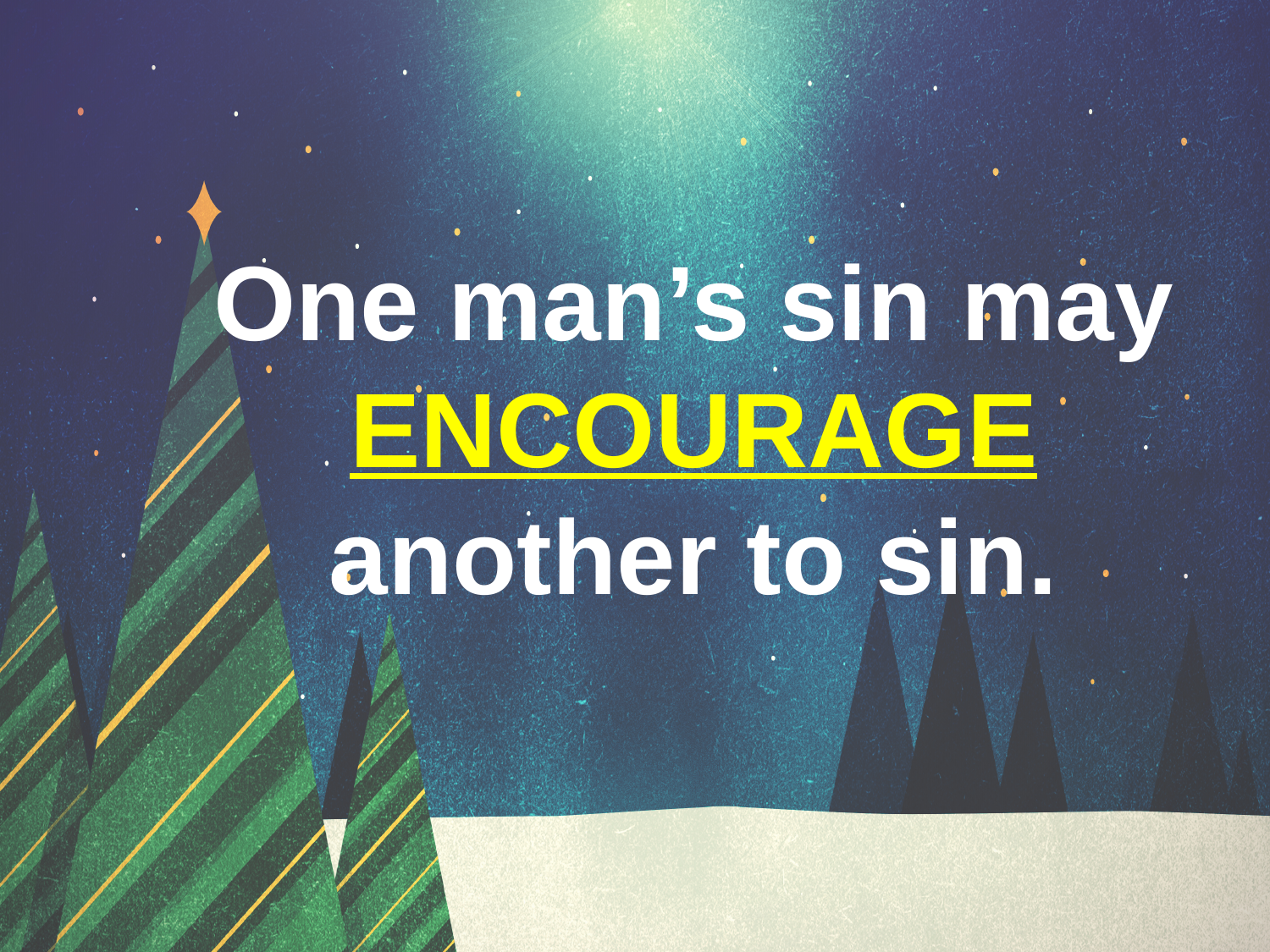

One man’s sin may ENCOURAGE another to sin.